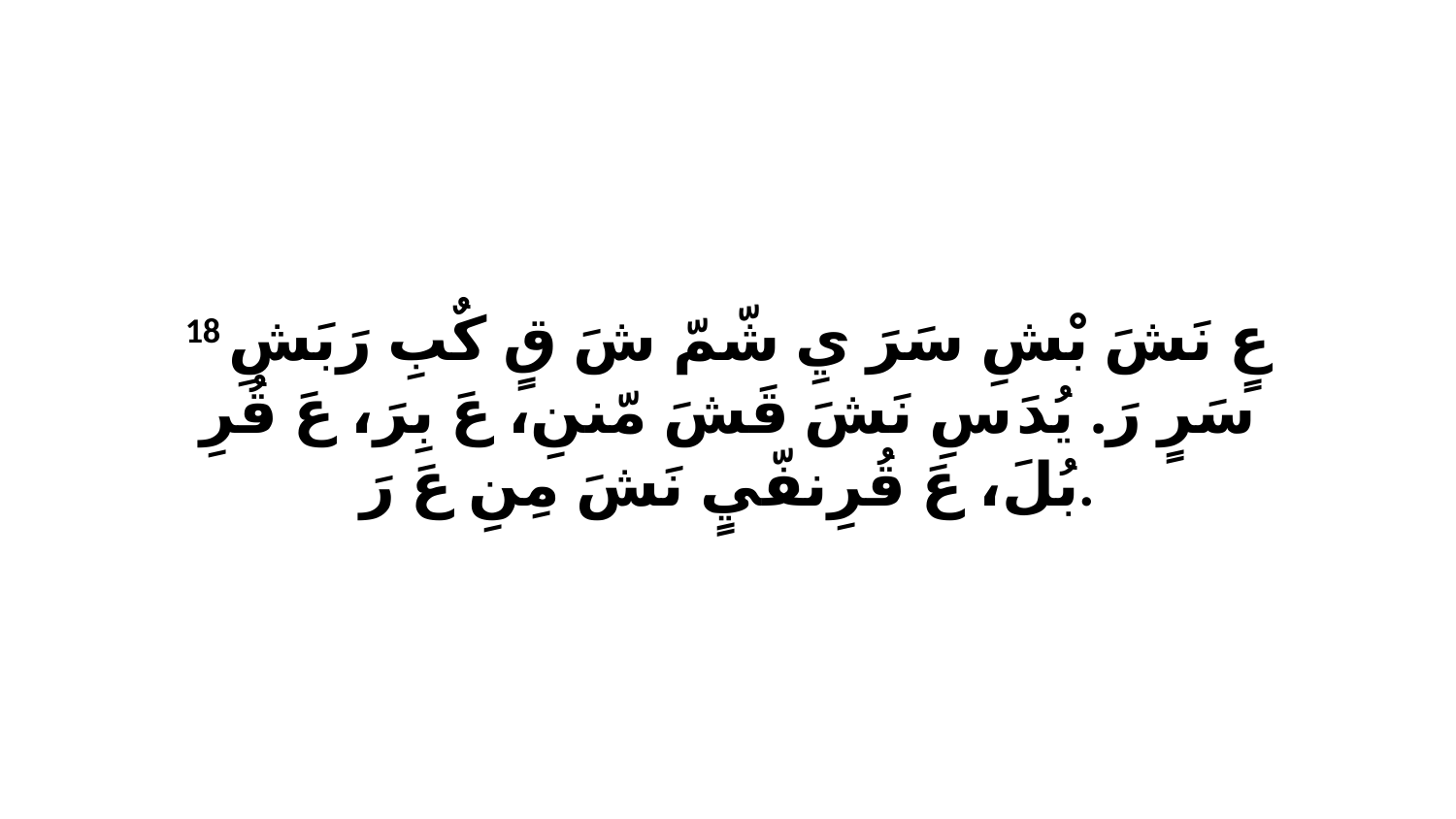

18 عٍ نَشَ بْشِ سَرَ يِ شّمّ شَ قٍ كٌبِ رَبَشِ سَرٍ رَ. يُدَ سِ نَشَ قَشَ مّننِ، عَ بِرَ، عَ قُرِ بُلَ، عَ قُرِنفّيٍ نَشَ مِنِ عَ رَ.